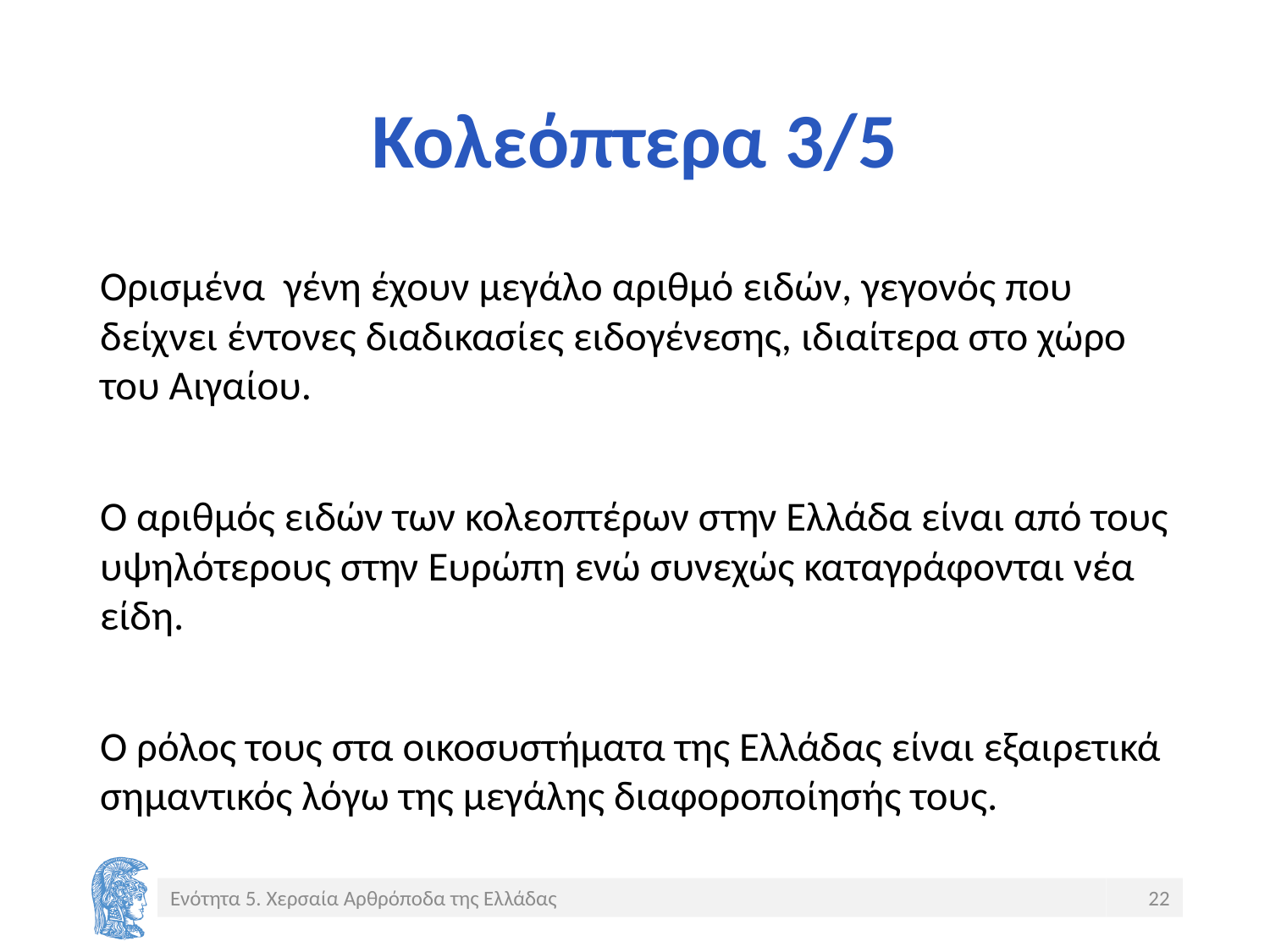

# Κολεόπτερα 3/5
Ορισμένα  γένη έχουν μεγάλο αριθμό ειδών, γεγονός που δείχνει έντονες διαδικασίες ειδογένεσης, ιδιαίτερα στο χώρο του Αιγαίου.

Ο αριθμός ειδών των κολεοπτέρων στην Ελλάδα είναι από τους υψηλότερους στην Ευρώπη ενώ συνεχώς καταγράφονται νέα είδη.

Ο ρόλος τους στα οικοσυστήματα της Ελλάδας είναι εξαιρετικά σημαντικός λόγω της μεγάλης διαφοροποίησής τους.

Ενότητα 5. Χερσαία Αρθρόποδα της Ελλάδας
22